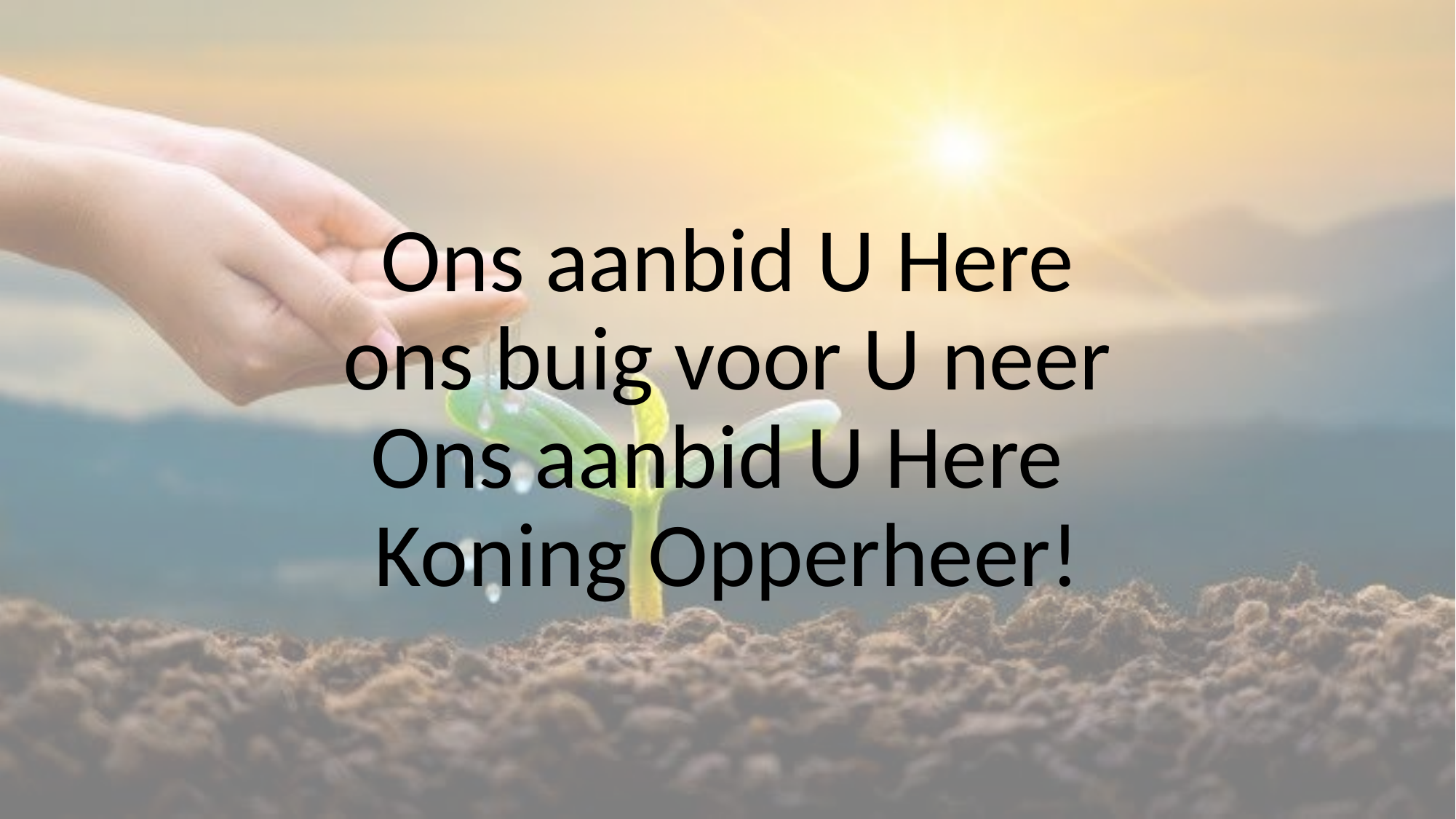

# Ons aanbid U Here ons buig voor U neer Ons aanbid U Here Koning Opperheer!